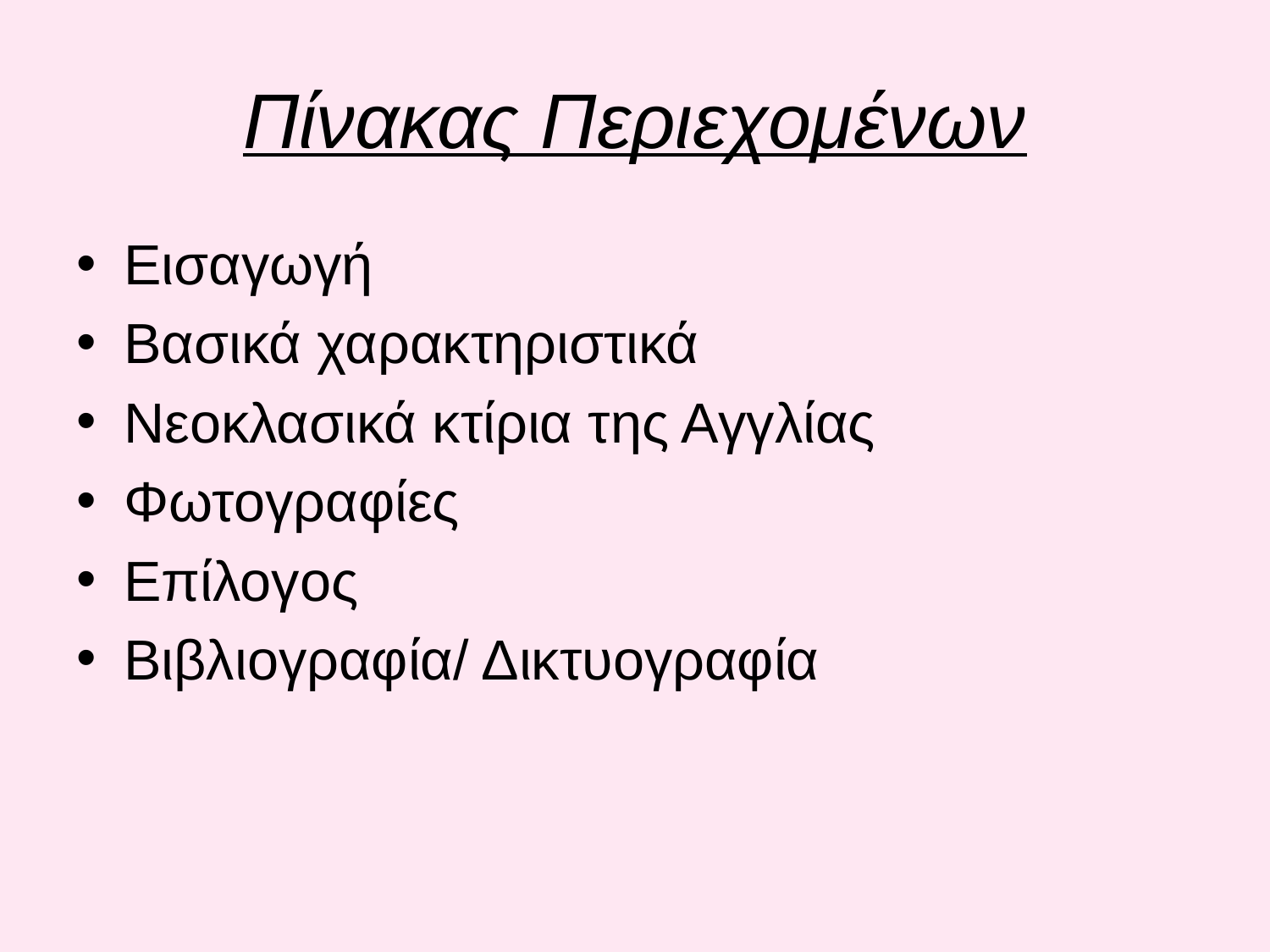

# Πίνακας Περιεχομένων
Εισαγωγή
Βασικά χαρακτηριστικά
Νεοκλασικά κτίρια της Αγγλίας
Φωτογραφίες
Επίλογος
Βιβλιογραφία/ Δικτυογραφία